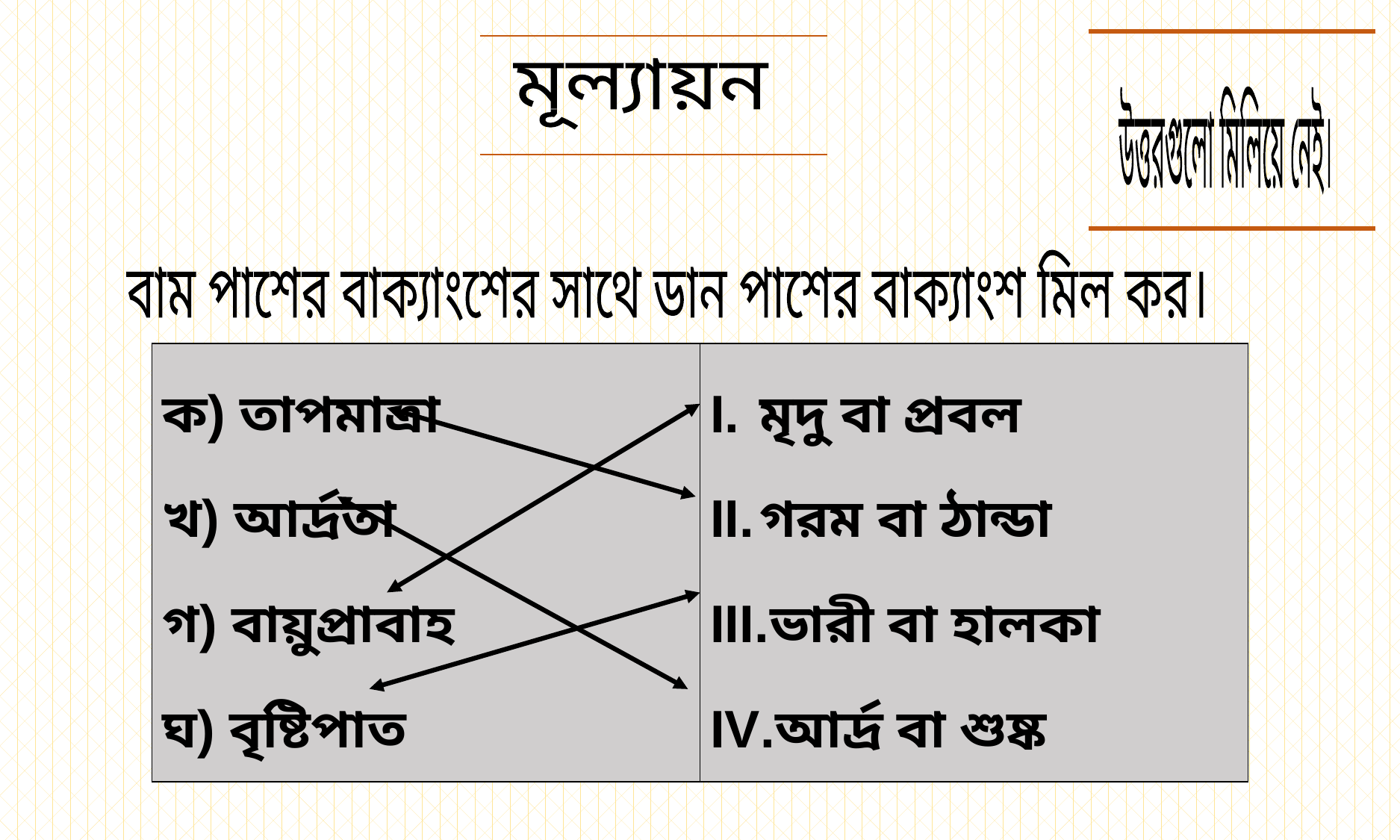

উত্তরগুলো মিলিয়ে নেই।

 মূল্যায়ন
বাম পাশের বাক্যাংশের সাথে ডান পাশের বাক্যাংশ মিল কর।
| ক) তাপমাত্রা খ) আর্দ্রতা গ) বায়ুপ্রাবাহ ঘ) বৃষ্টিপাত | মৃদু বা প্রবল গরম বা ঠান্ডা ভারী বা হালকা আর্দ্র বা শুষ্ক |
| --- | --- |